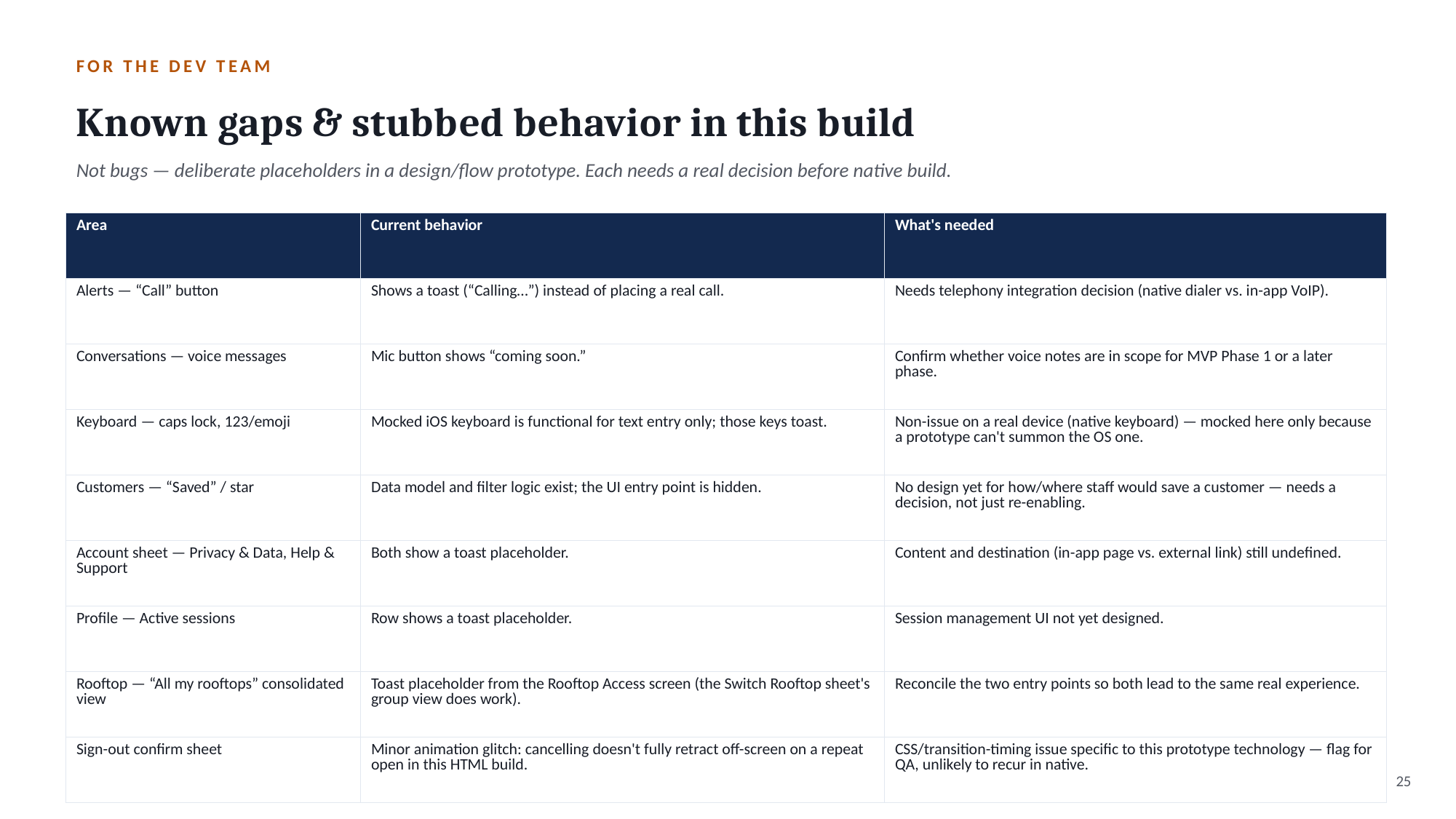

FOR THE DEV TEAM
Known gaps & stubbed behavior in this build
Not bugs — deliberate placeholders in a design/flow prototype. Each needs a real decision before native build.
| Area | Current behavior | What's needed |
| --- | --- | --- |
| Alerts — “Call” button | Shows a toast (“Calling…”) instead of placing a real call. | Needs telephony integration decision (native dialer vs. in-app VoIP). |
| Conversations — voice messages | Mic button shows “coming soon.” | Confirm whether voice notes are in scope for MVP Phase 1 or a later phase. |
| Keyboard — caps lock, 123/emoji | Mocked iOS keyboard is functional for text entry only; those keys toast. | Non-issue on a real device (native keyboard) — mocked here only because a prototype can't summon the OS one. |
| Customers — “Saved” / star | Data model and filter logic exist; the UI entry point is hidden. | No design yet for how/where staff would save a customer — needs a decision, not just re-enabling. |
| Account sheet — Privacy & Data, Help & Support | Both show a toast placeholder. | Content and destination (in-app page vs. external link) still undefined. |
| Profile — Active sessions | Row shows a toast placeholder. | Session management UI not yet designed. |
| Rooftop — “All my rooftops” consolidated view | Toast placeholder from the Rooftop Access screen (the Switch Rooftop sheet's group view does work). | Reconcile the two entry points so both lead to the same real experience. |
| Sign-out confirm sheet | Minor animation glitch: cancelling doesn't fully retract off-screen on a repeat open in this HTML build. | CSS/transition-timing issue specific to this prototype technology — flag for QA, unlikely to recur in native. |
25